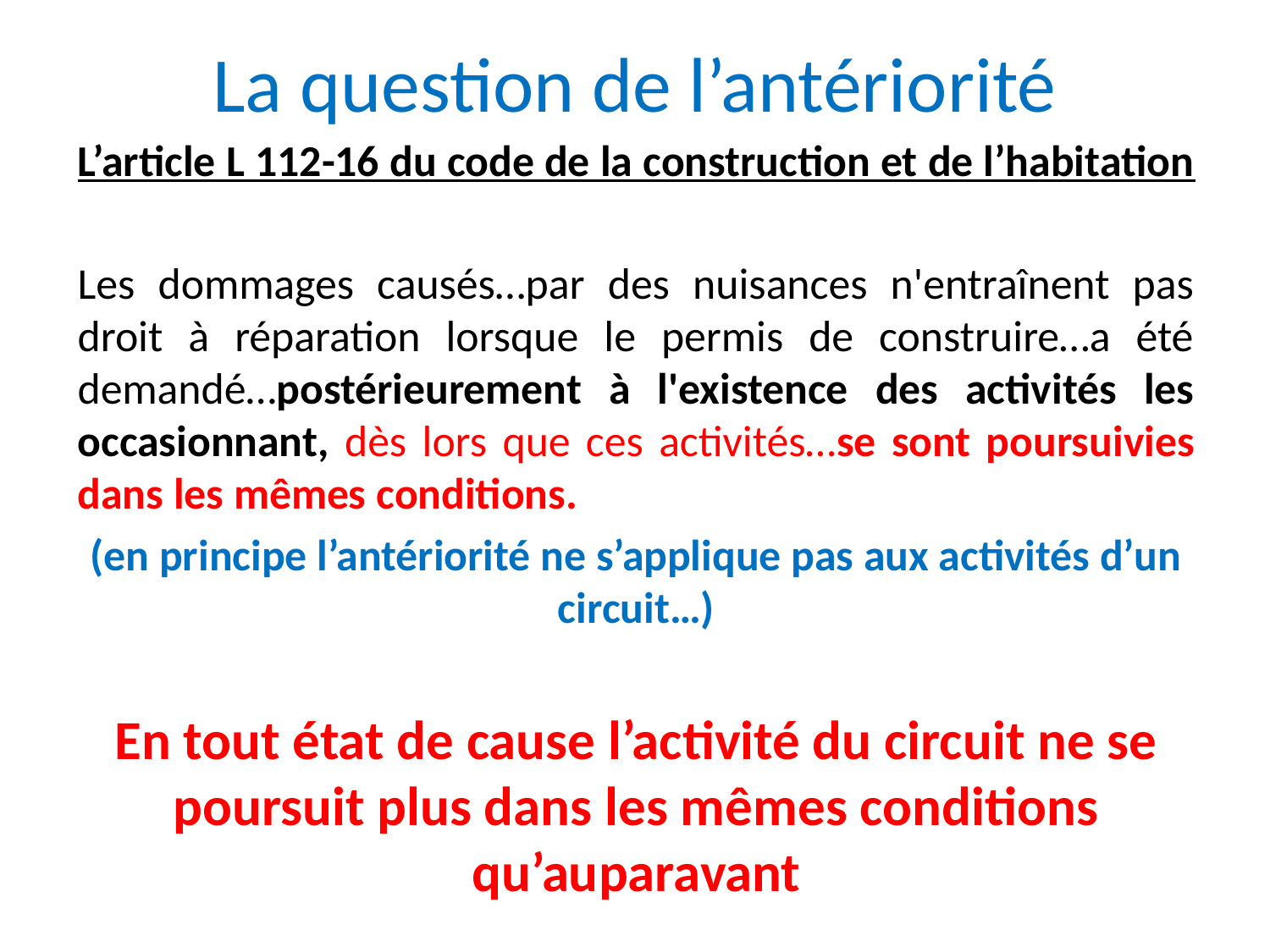

# La question de l’antériorité
L’article L 112-16 du code de la construction et de l’habitation

Les dommages causés…par des nuisances n'entraînent pas droit à réparation lorsque le permis de construire…a été demandé…postérieurement à l'existence des activités les occasionnant, dès lors que ces activités…se sont poursuivies dans les mêmes conditions.
(en principe l’antériorité ne s’applique pas aux activités d’un circuit…)

En tout état de cause l’activité du circuit ne se poursuit plus dans les mêmes conditions qu’auparavant